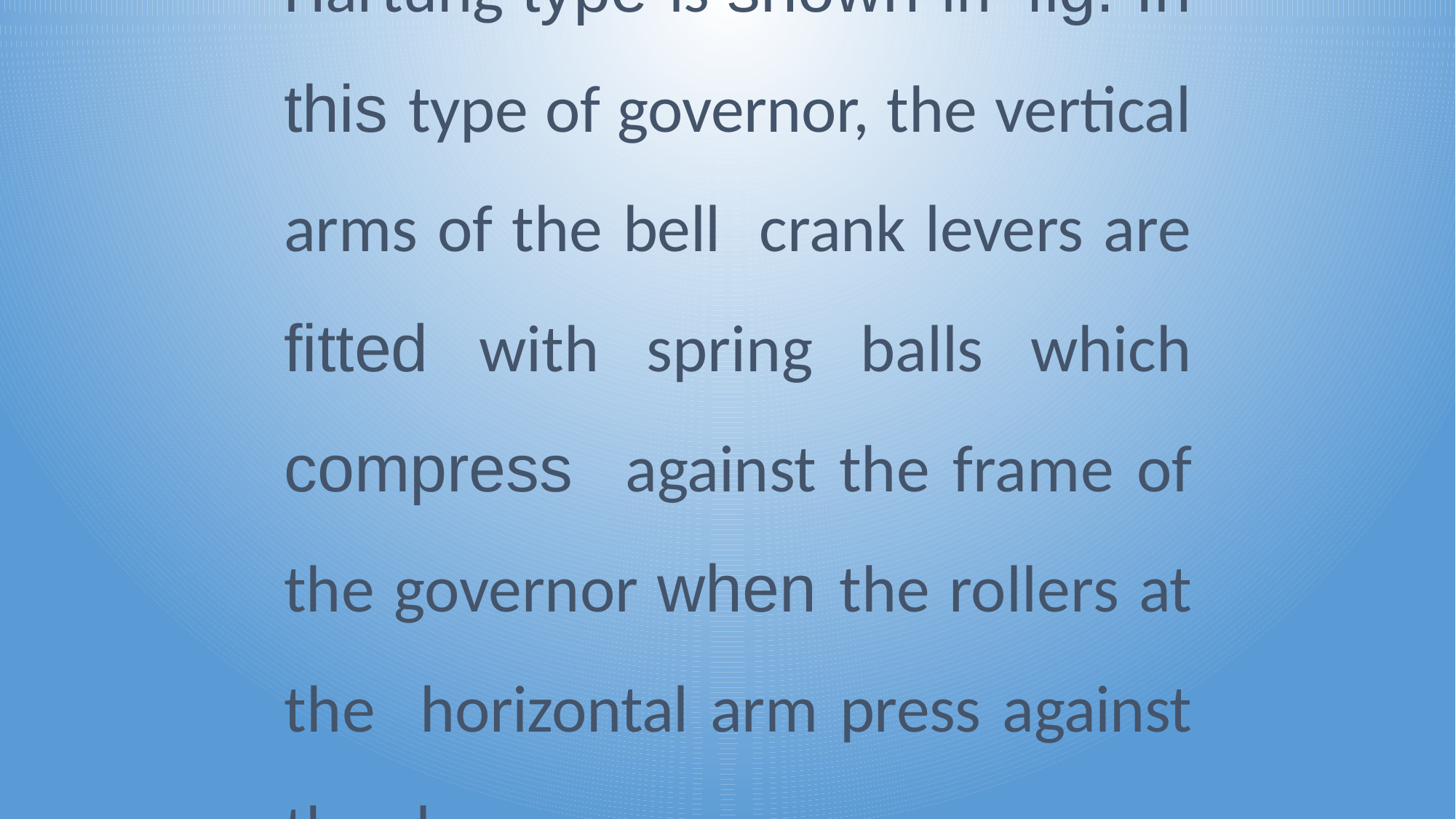

# A spring controlled governor of Hartung type is shown in  fig. In this type of governor, the vertical arms of the bell  crank levers are fitted with spring balls which compress  against the frame of the governor when the rollers at the  horizontal arm press against the sleeve.